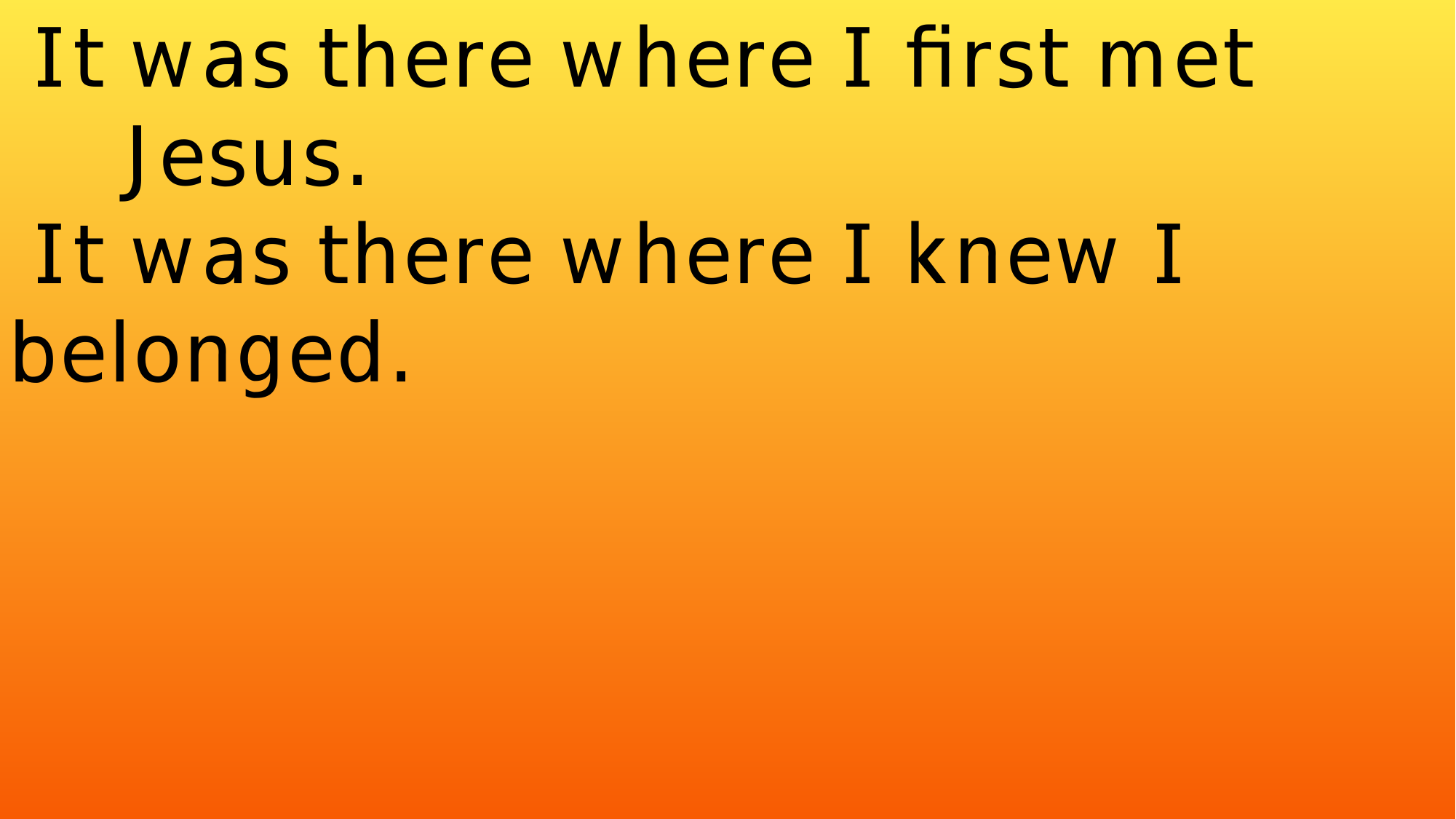

It was there where I first met
	Jesus.
 It was there where I knew I 	belonged.